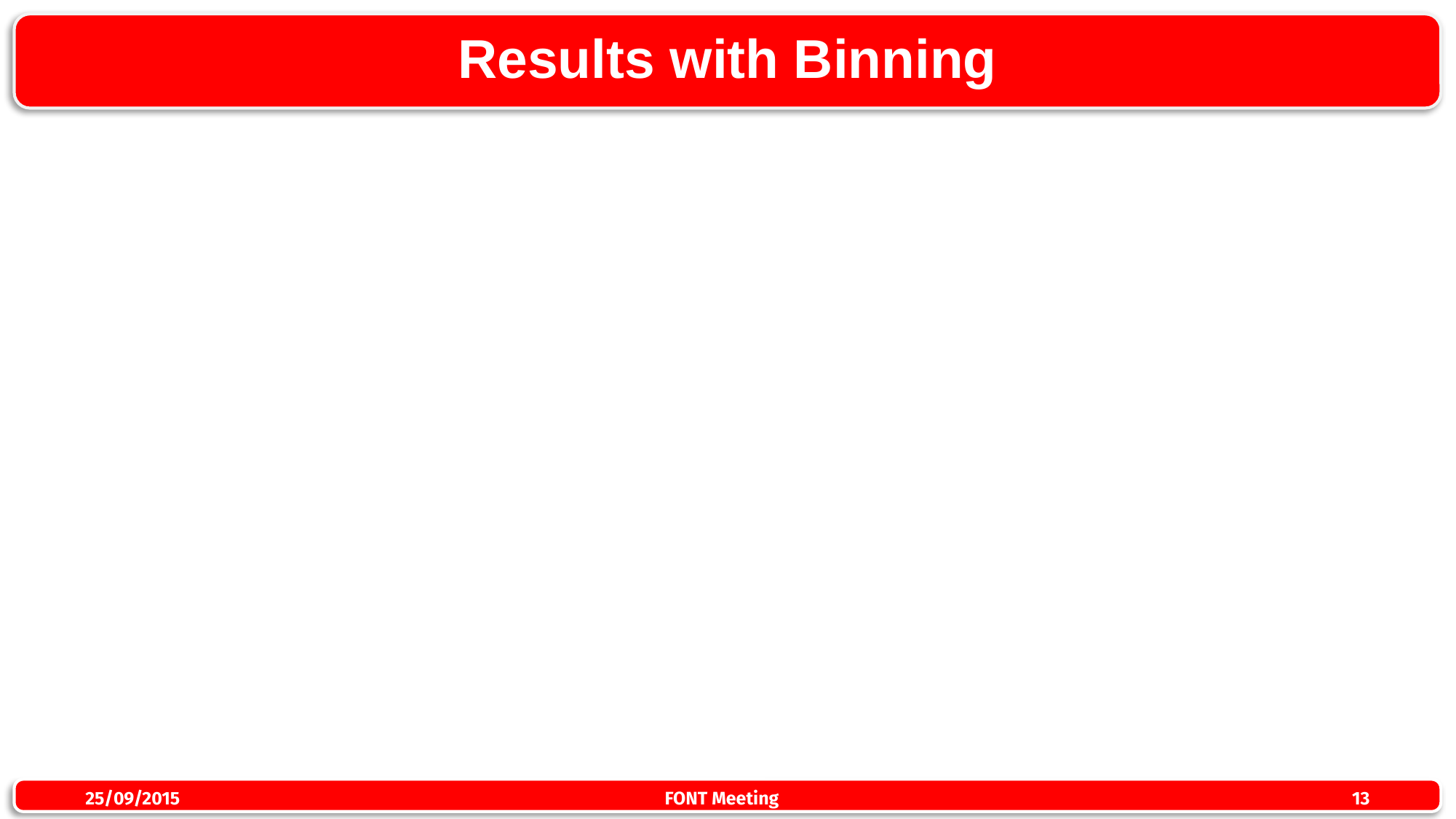

# Results with Binning

FONT Meeting
25/09/2015
13